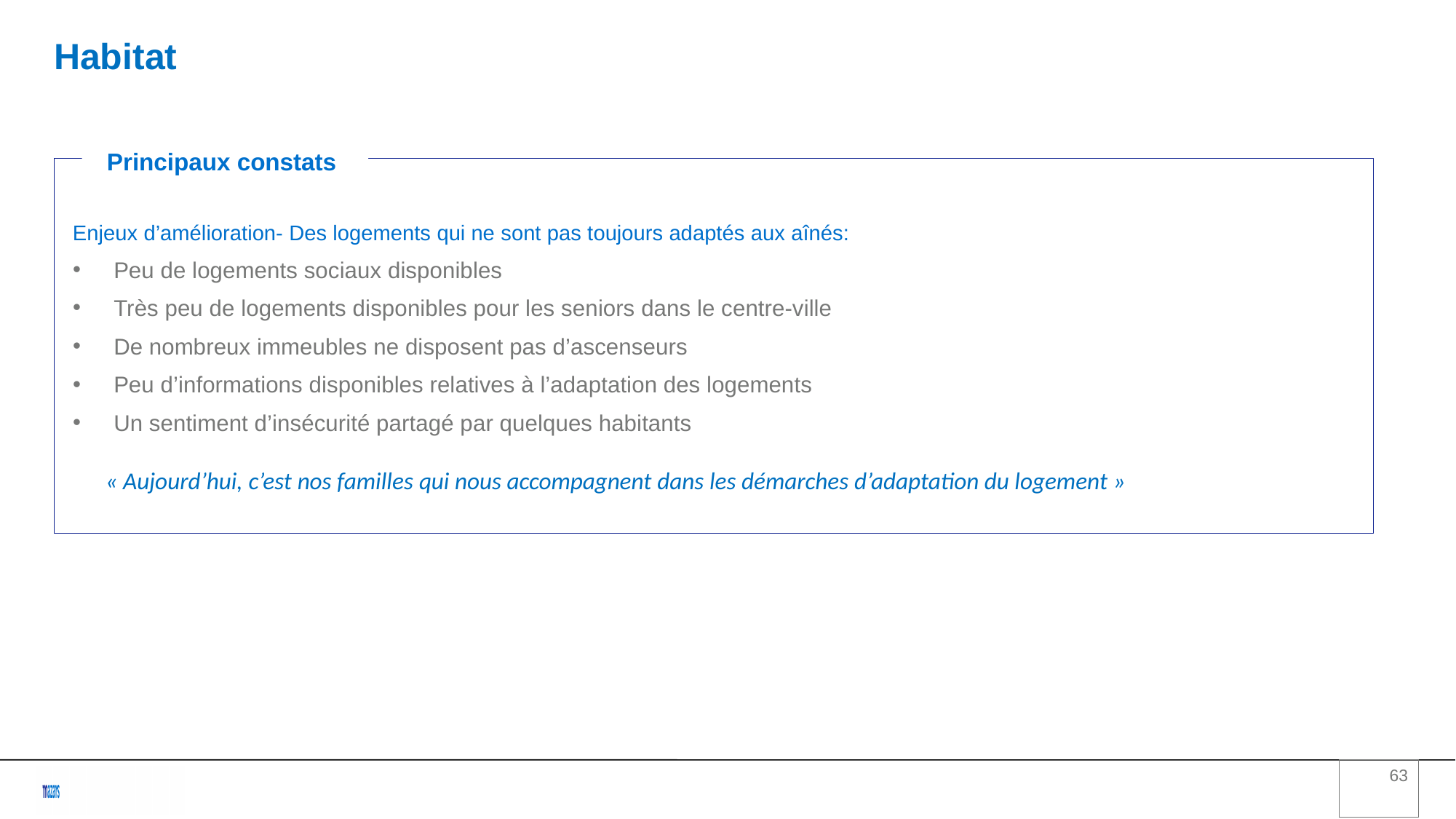

Habitat

Principaux constats

Enjeux d’amélioration- Des logements qui ne sont pas toujours adaptés aux aînés:
Peu de logements sociaux disponibles
Très peu de logements disponibles pour les seniors dans le centre-ville
De nombreux immeubles ne disposent pas d’ascenseurs
Peu d’informations disponibles relatives à l’adaptation des logements
Un sentiment d’insécurité partagé par quelques habitants
« Aujourd’hui, c’est nos familles qui nous accompagnent dans les démarches d’adaptation du logement »
63